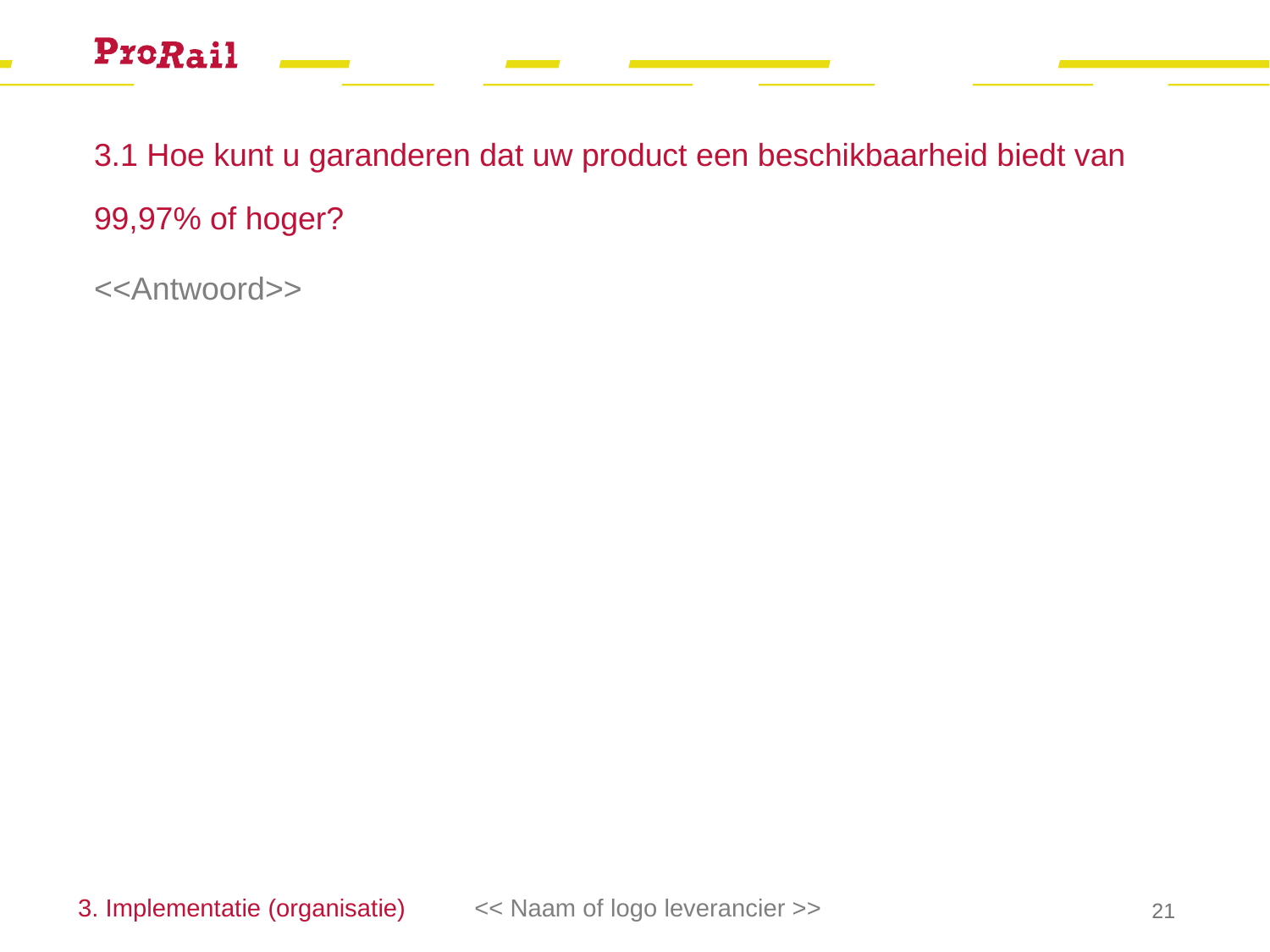

# 3.1 Hoe kunt u garanderen dat uw product een beschikbaarheid biedt van 99,97% of hoger?
<<Antwoord>>
3. Implementatie (organisatie)
<< Naam of logo leverancier >>
21